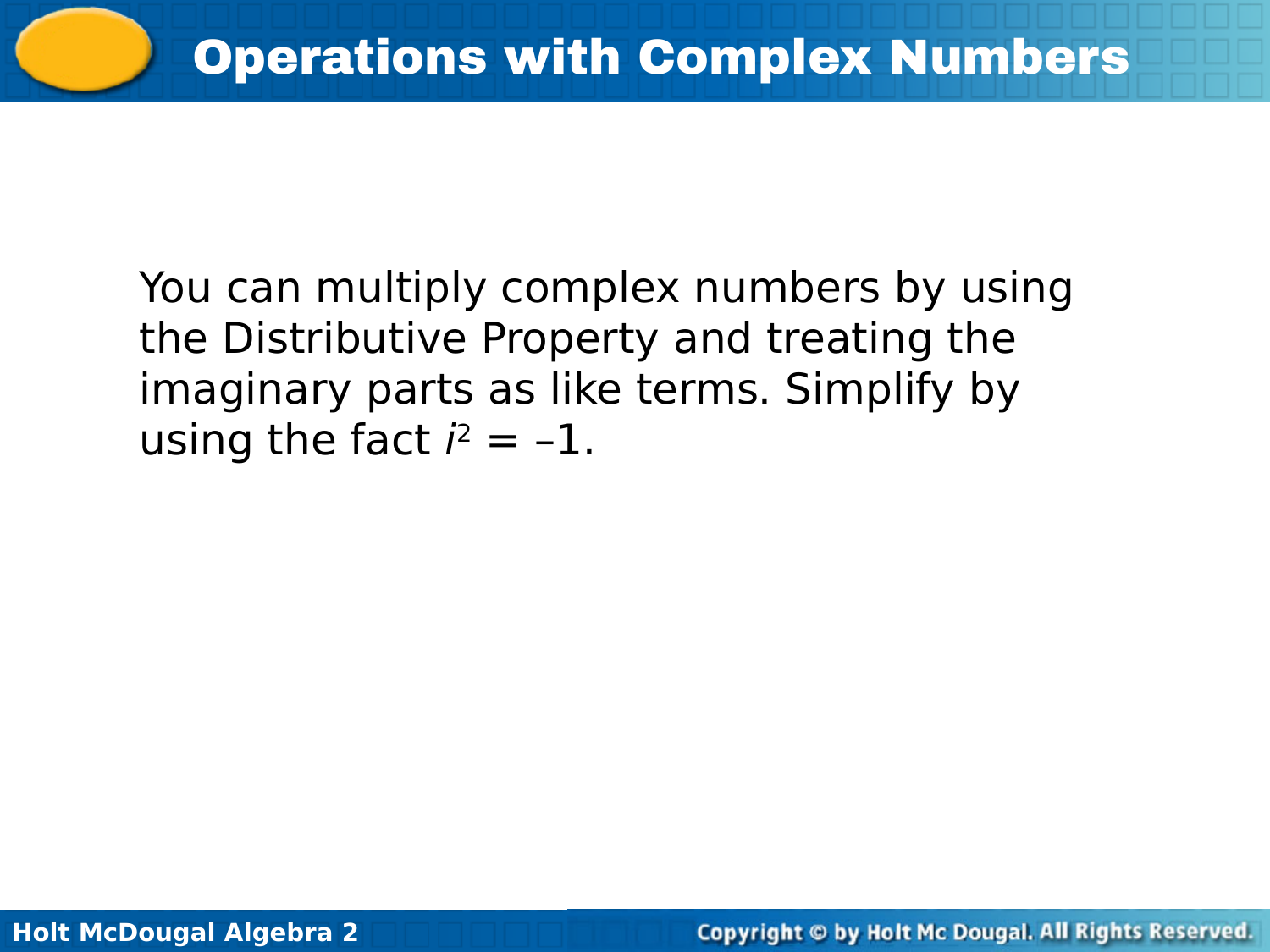

You can multiply complex numbers by using the Distributive Property and treating the imaginary parts as like terms. Simplify by using the fact i2 = –1.